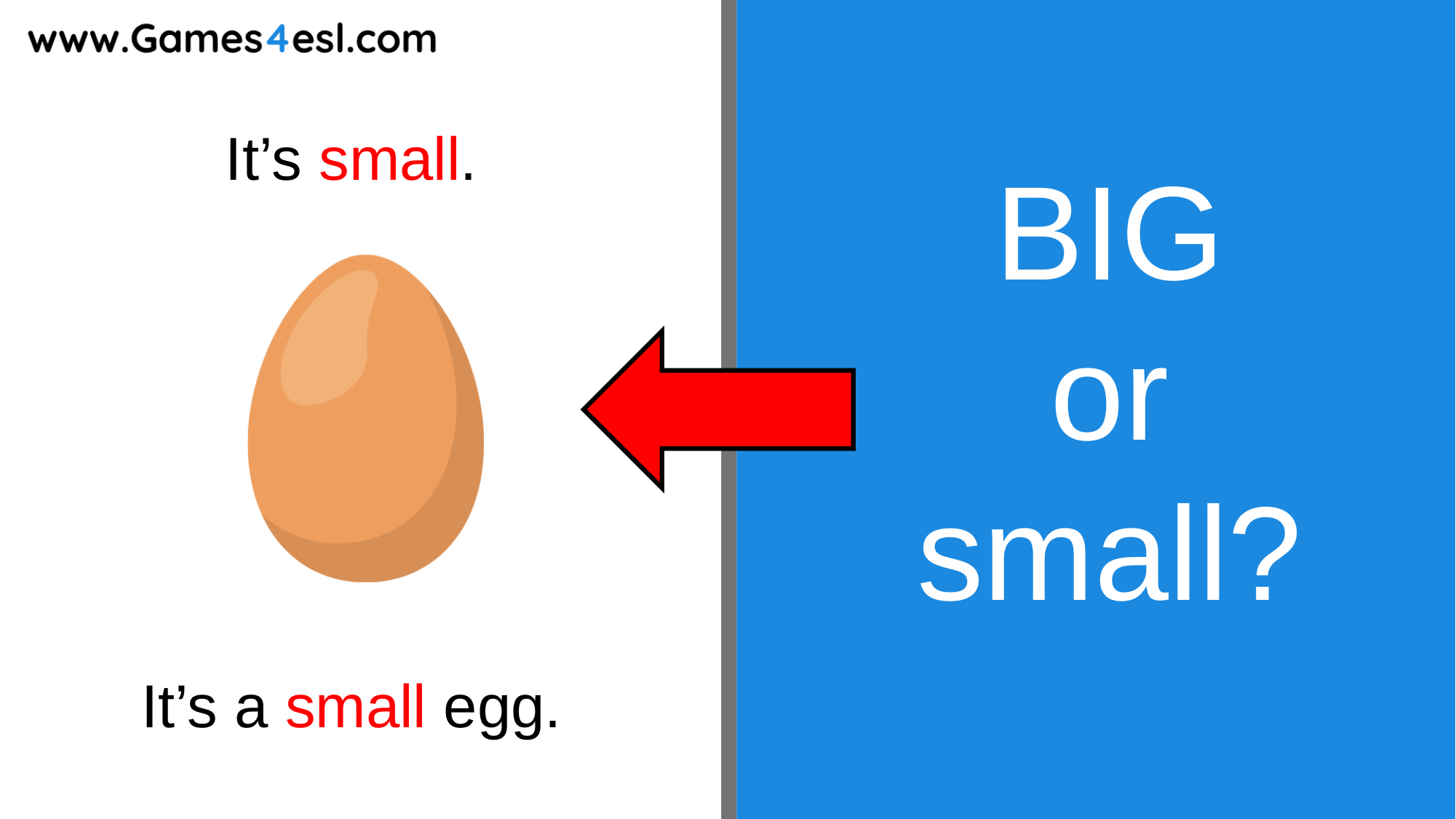

BIG
or small?
It’s small.

It’s a small egg.